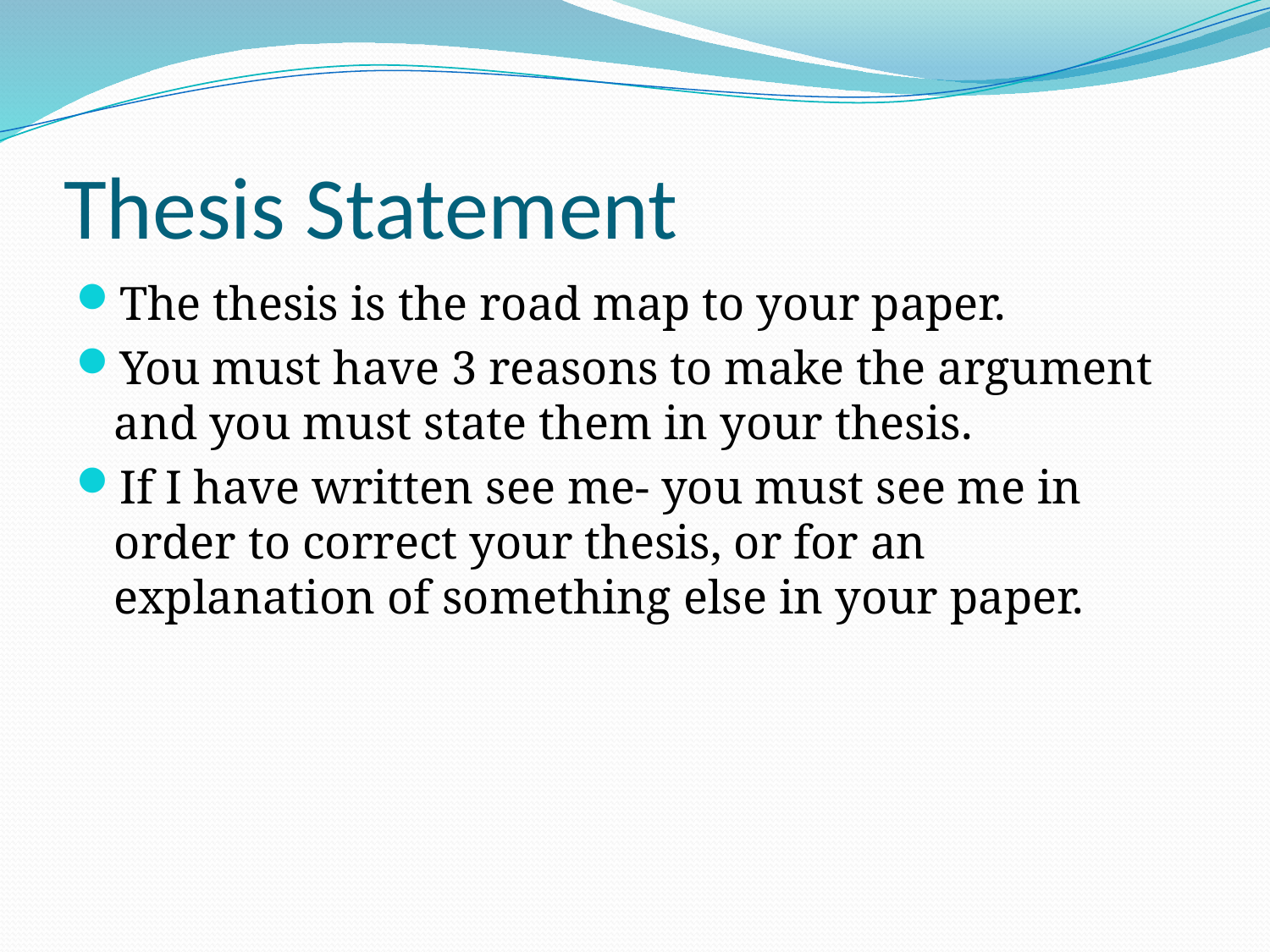

# Thesis Statement
The thesis is the road map to your paper.
You must have 3 reasons to make the argument and you must state them in your thesis.
If I have written see me- you must see me in order to correct your thesis, or for an explanation of something else in your paper.